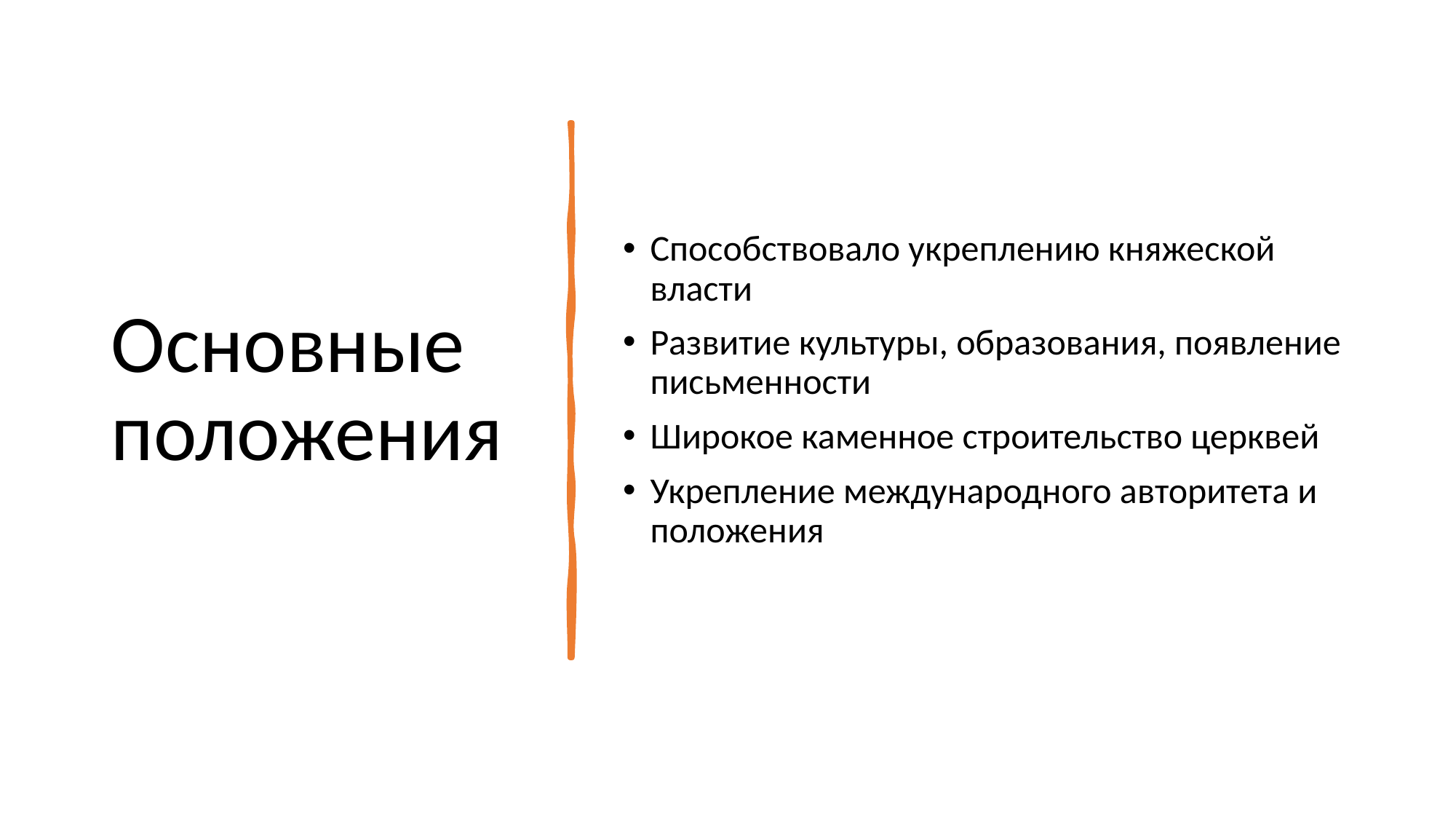

# Основные положения
Способствовало укреплению княжеской власти
Развитие культуры, образования, появление письменности
Широкое каменное строительство церквей
Укрепление международного авторитета и положения